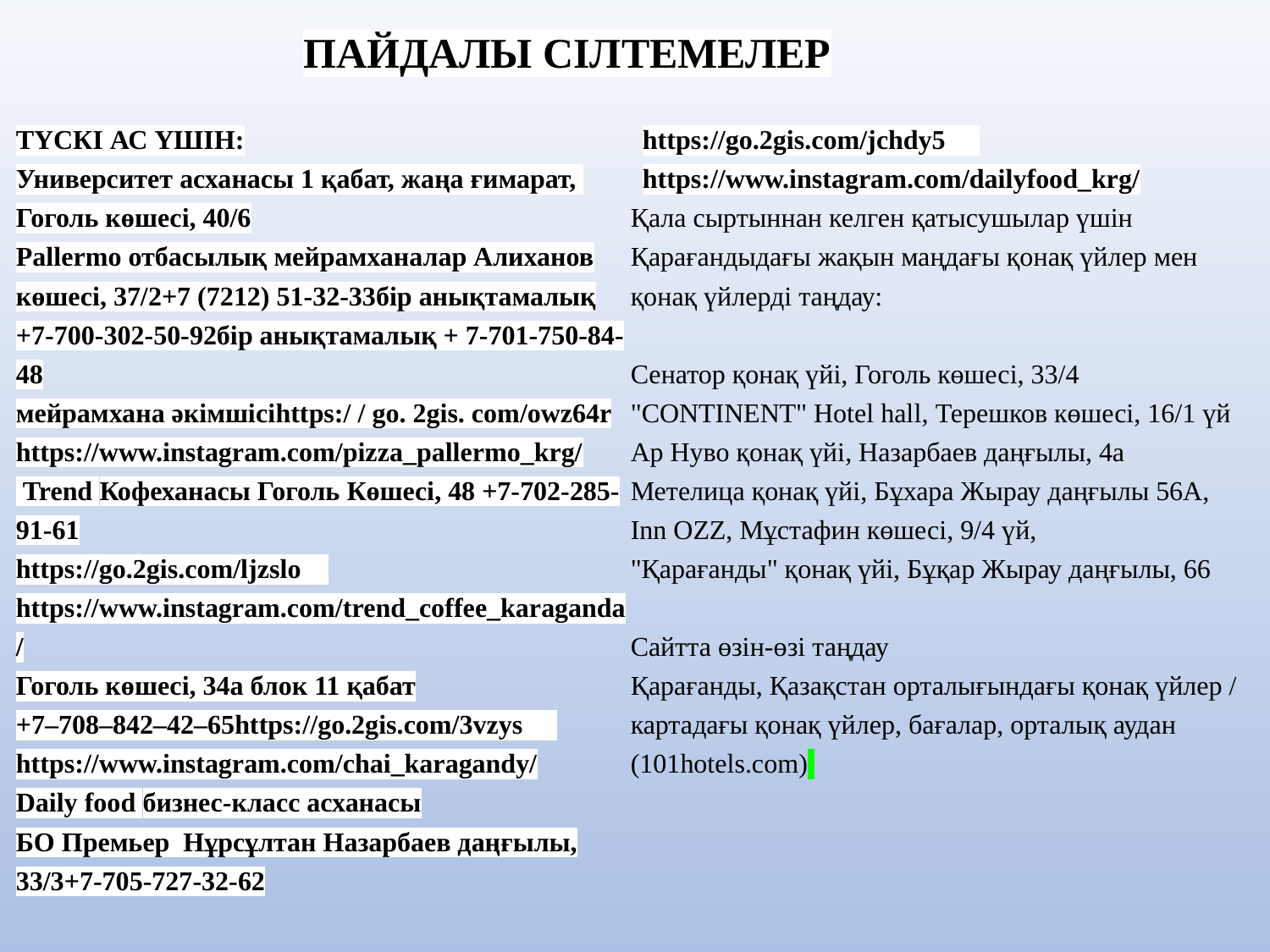

# ПАЙДАЛЫ СІЛТЕМЕЛЕР
ТҮСКІ АС ҮШІН:
Университет асханасы 1 қабат, жаңа ғимарат,
Гоголь көшесі, 40/6
Pallermo отбасылық мейрамханалар Алиханов көшесі, 37/2+7 (7212) 51-32-33бір анықтамалық
+7-700-302-50-92бір анықтамалық + 7-701-750-84-48
мейрамхана әкімшісіhttps:/ / go. 2gis. com/owz64r https://www.instagram.com/pizza_pallermo_krg/
 Trend Кофеханасы Гоголь Көшесі, 48 +7-702-285-91-61
https://go.2gis.com/ljzslo     https://www.instagram.com/trend_coffee_karaganda/
Гоголь көшесі, 34а блок 11 қабат
+7‒708‒842‒42‒65https://go.2gis.com/3vzys      https://www.instagram.com/chai_karagandy/
Daily food бизнес-класс асханасы
БО Премьер  Нұрсұлтан Назарбаев даңғылы, 33/3+7-705-727-32-62
https://go.2gis.com/jchdy5      https://www.instagram.com/dailyfood_krg/
Қала сыртыннан келген қатысушылар үшін Қарағандыдағы жақын маңдағы қонақ үйлер мен қонақ үйлерді таңдау:
Сенатор қонақ үйі, Гоголь көшесі, 33/4
"CONTINENT" Hotel hall, Терешков көшесі, 16/1 үй
Ар Нуво қонақ үйі, Назарбаев даңғылы, 4а
Метелица қонақ үйі, Бұхара Жырау даңғылы 56А,
Inn OZZ, Мұстафин көшесі, 9/4 үй,
"Қарағанды" қонақ үйі, Бұқар Жырау даңғылы, 66

Сайтта өзін-өзі таңдау
Қарағанды, Қазақстан орталығындағы қонақ үйлер / картадағы қонақ үйлер, бағалар, орталық аудан (101hotels.com)